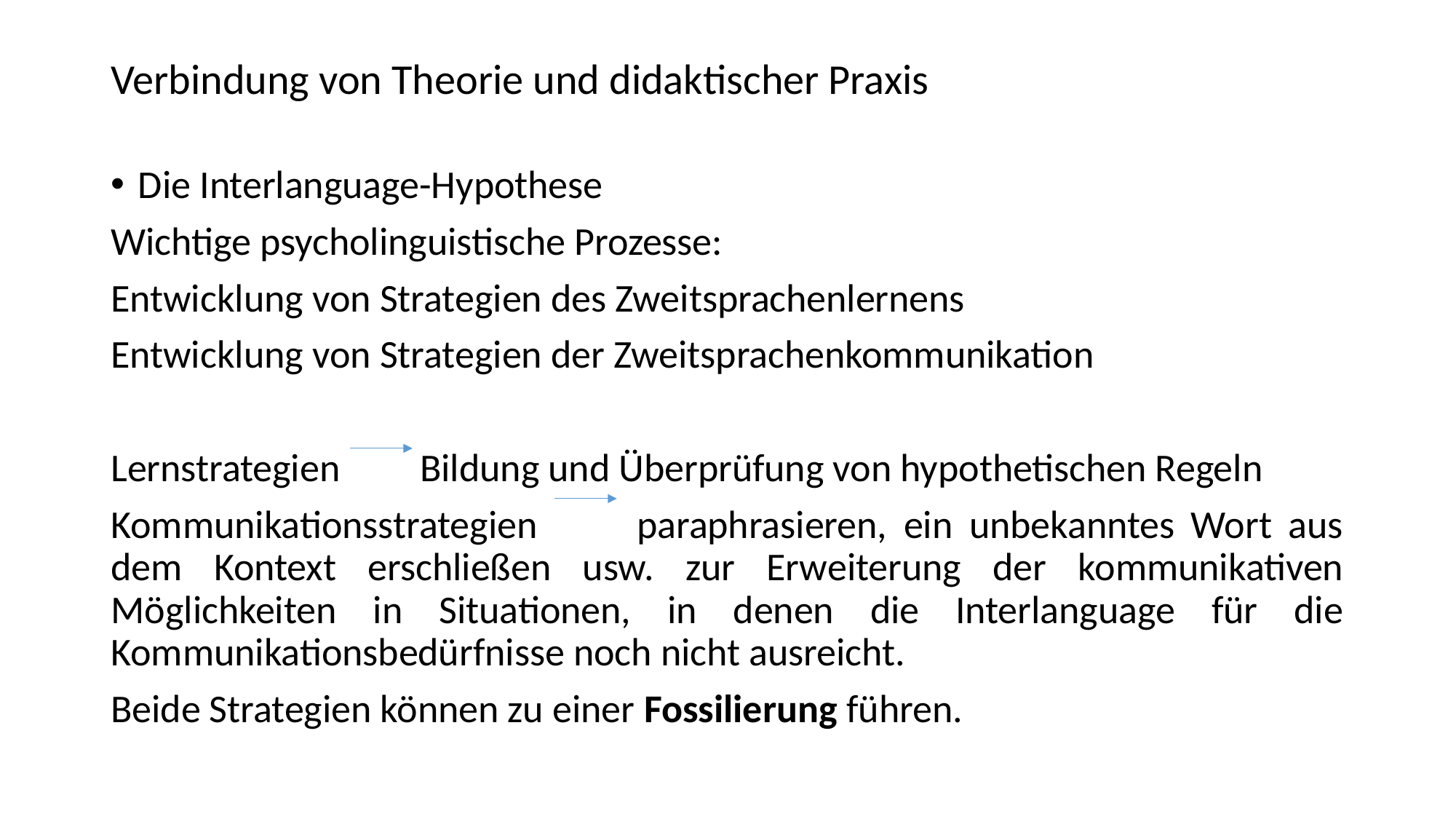

# Verbindung von Theorie und didaktischer Praxis
Die Interlanguage-Hypothese
Wichtige psycholinguistische Prozesse:
Entwicklung von Strategien des Zweitsprachenlernens
Entwicklung von Strategien der Zweitsprachenkommunikation

Lernstrategien         Bildung und Überprüfung von hypothetischen Regeln
Kommunikationsstrategien      paraphrasieren, ein unbekanntes Wort aus dem Kontext erschließen usw. zur Erweiterung der kommunikativen Möglichkeiten in Situationen, in denen die Interlanguage für die Kommunikationsbedürfnisse noch nicht ausreicht.
Beide Strategien können zu einer Fossilierung führen.